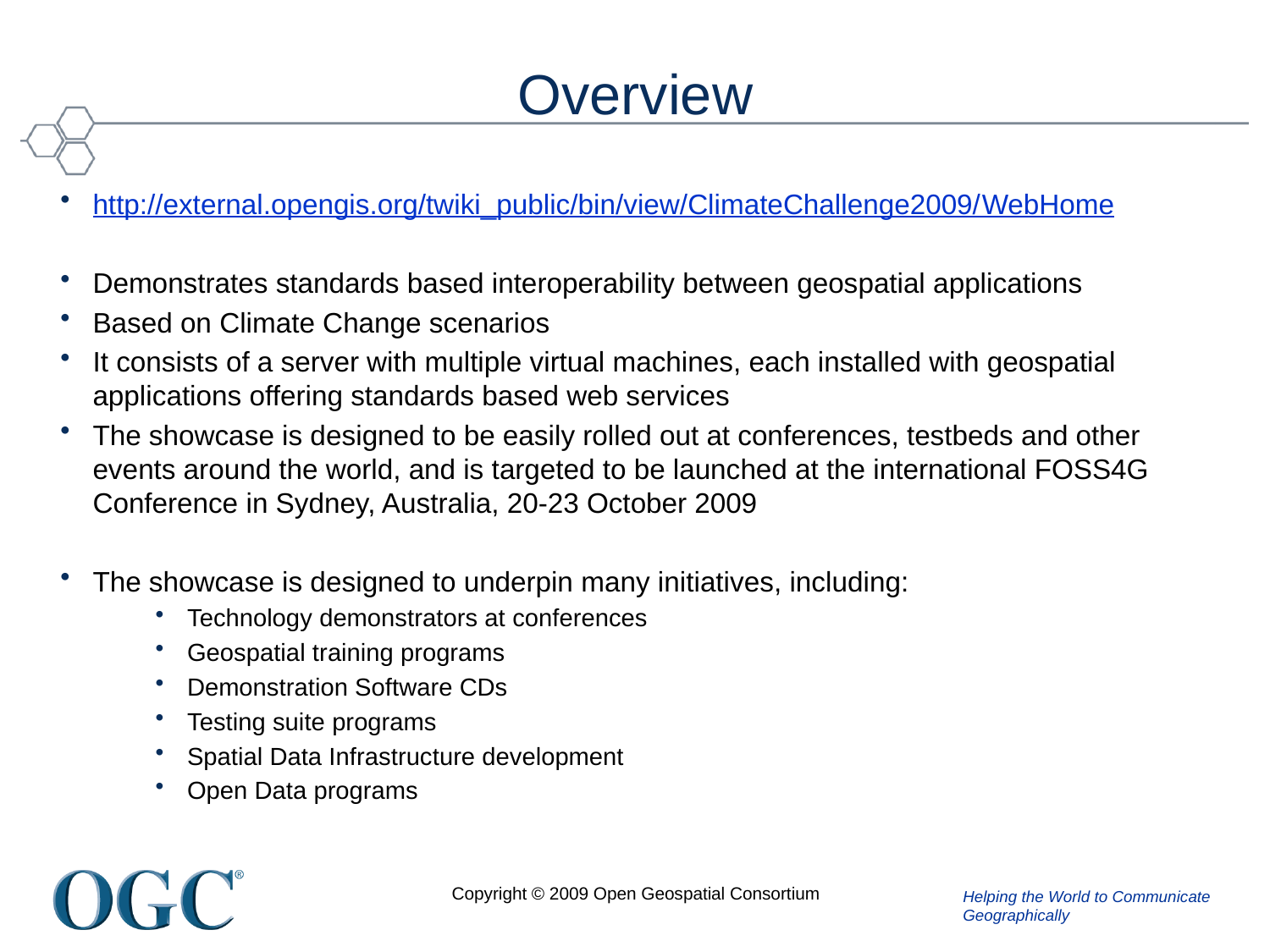

# Overview
http://external.opengis.org/twiki_public/bin/view/ClimateChallenge2009/WebHome

Demonstrates standards based interoperability between geospatial applications
Based on Climate Change scenarios
It consists of a server with multiple virtual machines, each installed with geospatial applications offering standards based web services
The showcase is designed to be easily rolled out at conferences, testbeds and other events around the world, and is targeted to be launched at the international FOSS4G Conference in Sydney, Australia, 20-23 October 2009

The showcase is designed to underpin many initiatives, including:
Technology demonstrators at conferences
Geospatial training programs
Demonstration Software CDs
Testing suite programs
Spatial Data Infrastructure development
Open Data programs